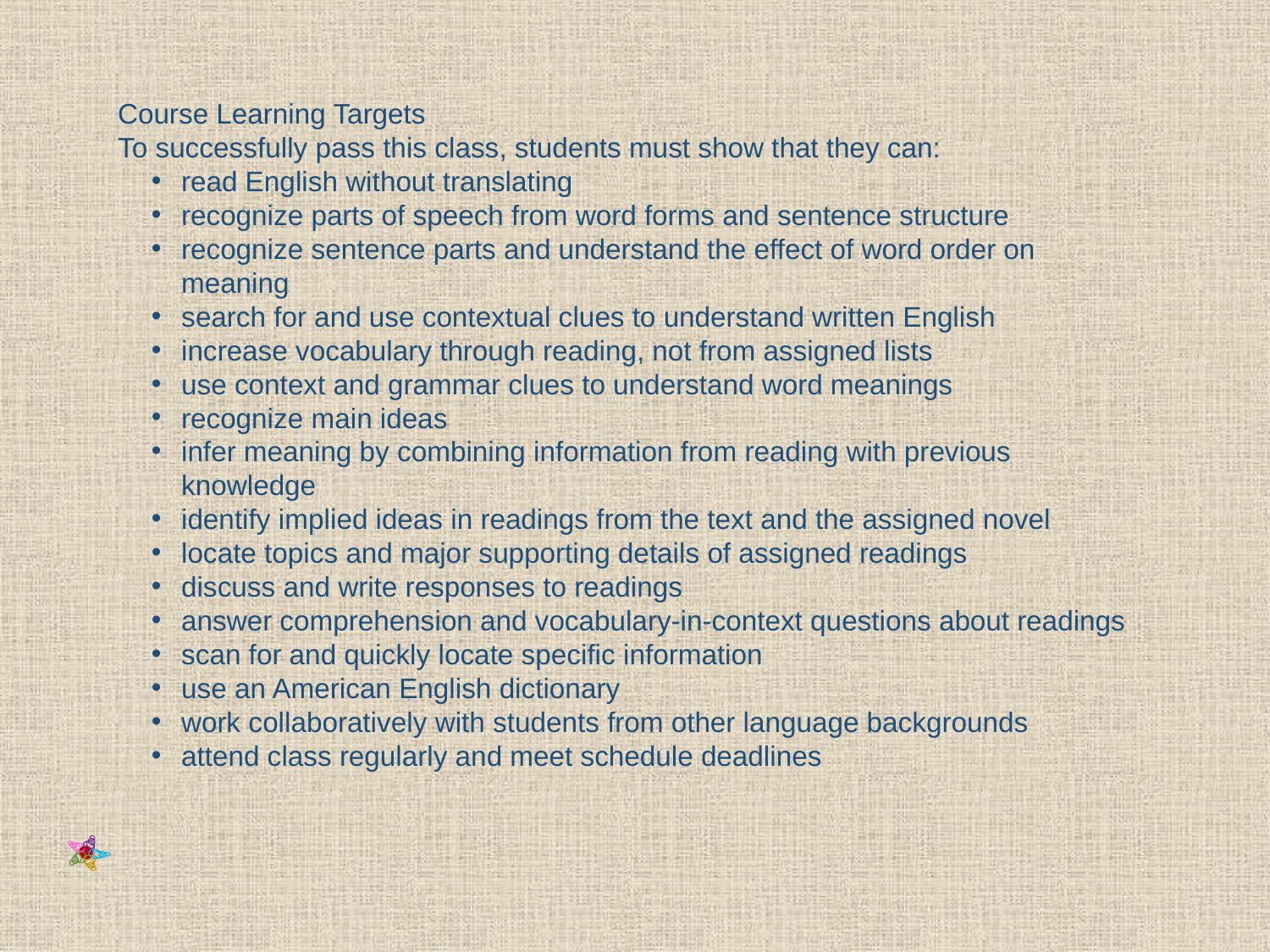

Course Learning Targets
To successfully pass this class, students must show that they can:
read English without translating
recognize parts of speech from word forms and sentence structure
recognize sentence parts and understand the effect of word order on meaning
search for and use contextual clues to understand written English
increase vocabulary through reading, not from assigned lists
use context and grammar clues to understand word meanings
recognize main ideas
infer meaning by combining information from reading with previous knowledge
identify implied ideas in readings from the text and the assigned novel
locate topics and major supporting details of assigned readings
discuss and write responses to readings
answer comprehension and vocabulary-in-context questions about readings
scan for and quickly locate specific information
use an American English dictionary
work collaboratively with students from other language backgrounds
attend class regularly and meet schedule deadlines